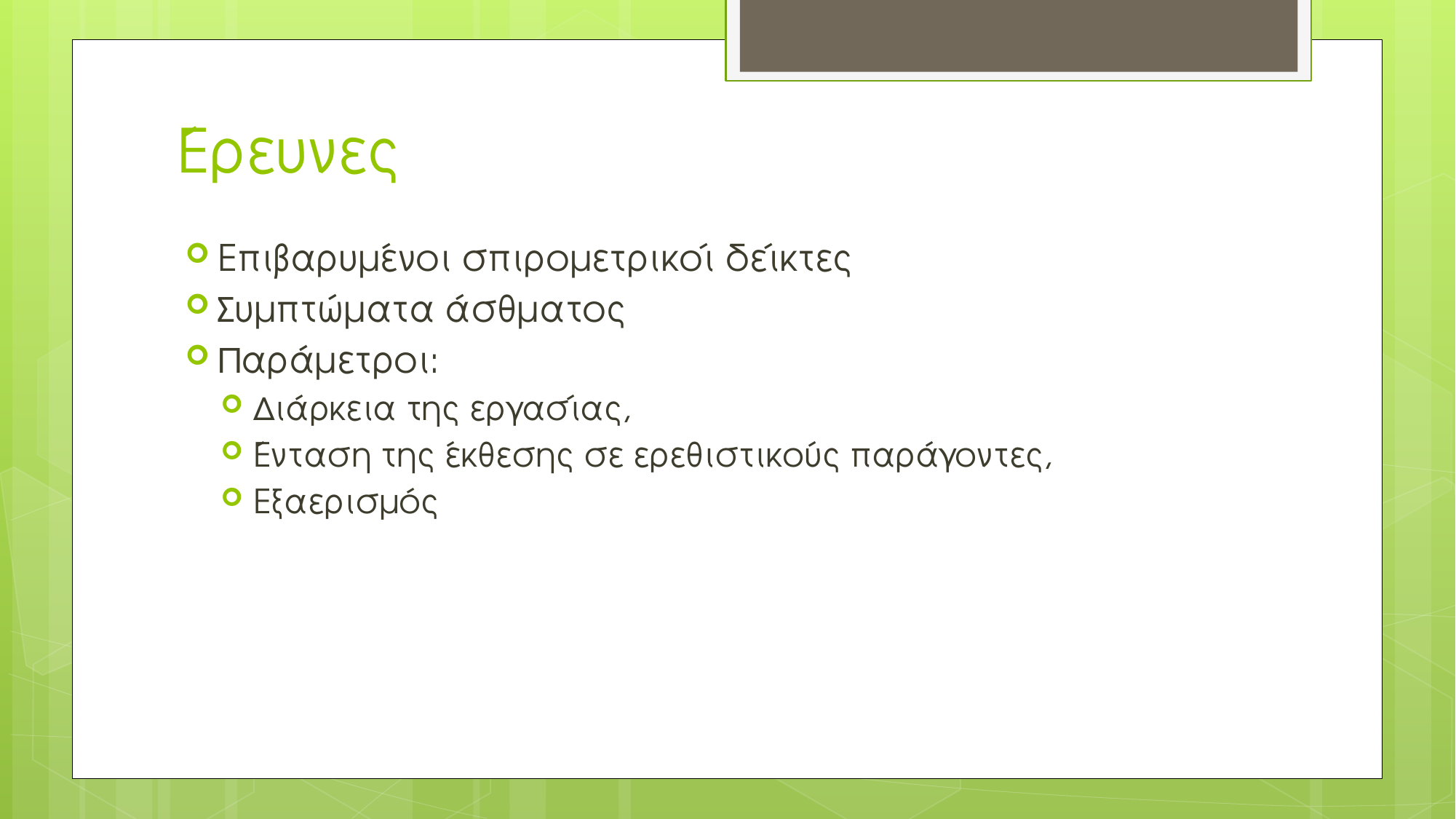

# Έρευνες
Επιβαρυμένοι σπιρομετρικοί δείκτες
Συμπτώματα άσθματος
Παράμετροι:
Διάρκεια της εργασίας,
Ένταση της έκθεσης σε ερεθιστικούς παράγοντες,
Εξαερισμός